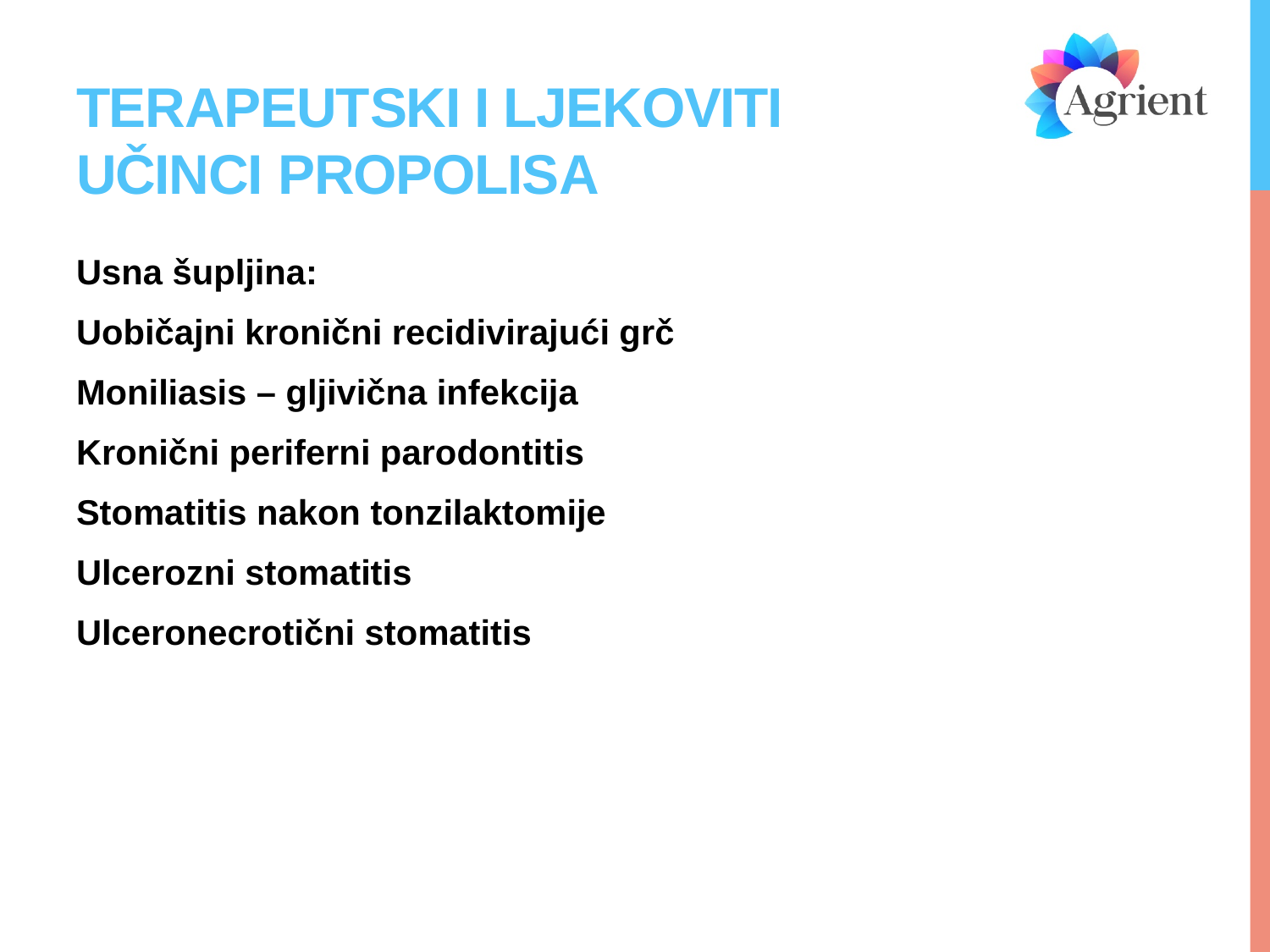

# Terapeutski i ljekoviti učinci Propolisa
Usna šupljina:
Uobičajni kronični recidivirajući grč
Moniliasis – gljivična infekcija
Kronični periferni parodontitis
Stomatitis nakon tonzilaktomije
Ulcerozni stomatitis
Ulceronecrotični stomatitis